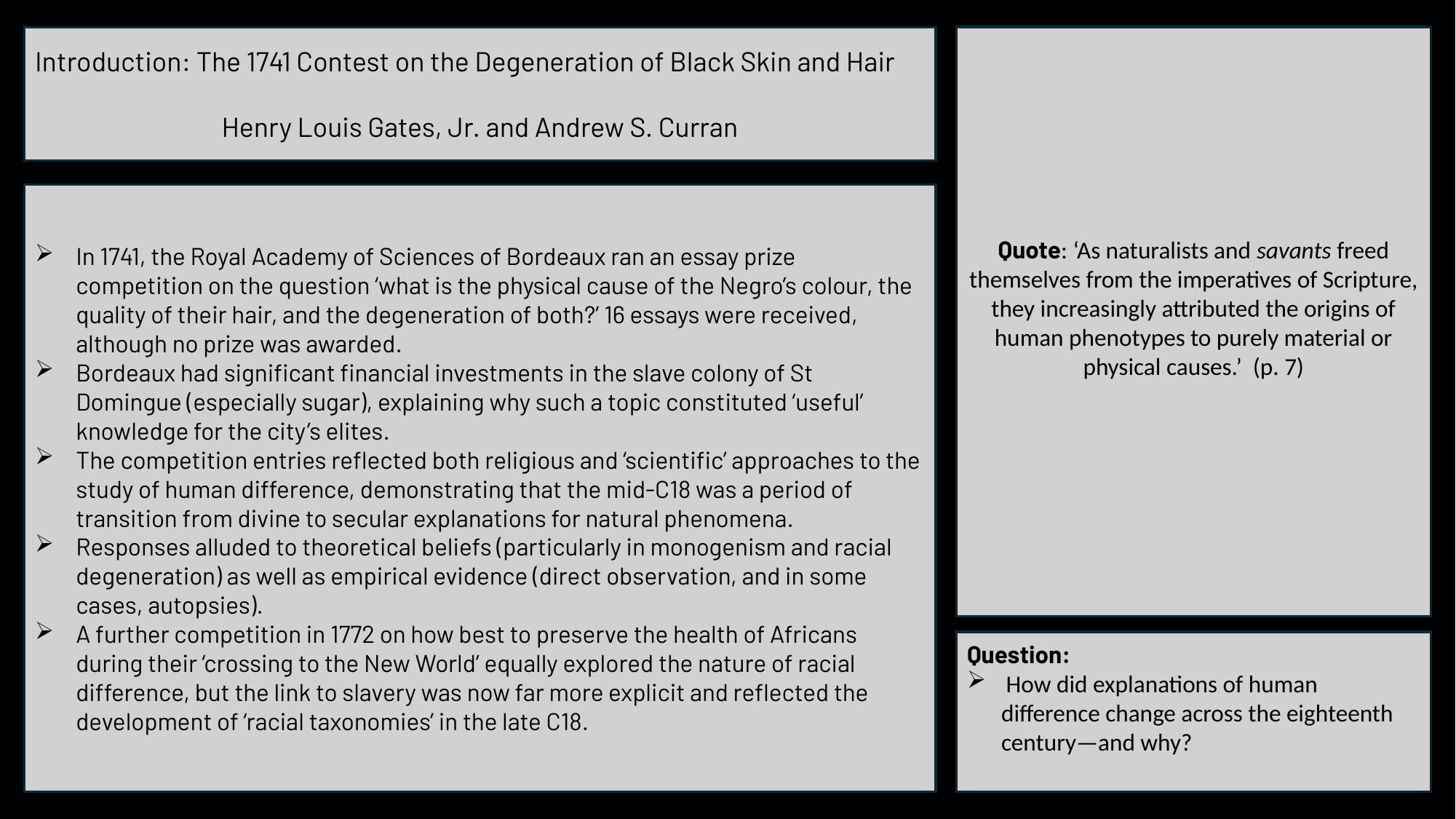

Introduction: The 1741 Contest on the Degeneration of Black Skin and Hair

Henry Louis Gates, Jr. and Andrew S. Curran
Quote: ‘As naturalists and savants freed themselves from the imperatives of Scripture, they increasingly attributed the origins of human phenotypes to purely material or physical causes.’  (p. 7)

In 1741, the Royal Academy of Sciences of Bordeaux ran an essay prize competition on the question ‘what is the physical cause of the Negro’s colour, the quality of their hair, and the degeneration of both?’ 16 essays were received, although no prize was awarded.
Bordeaux had significant financial investments in the slave colony of St Domingue (especially sugar), explaining why such a topic constituted ‘useful’ knowledge for the city’s elites.
The competition entries reflected both religious and ‘scientific’ approaches to the study of human difference, demonstrating that the mid-C18 was a period of transition from divine to secular explanations for natural phenomena.
Responses alluded to theoretical beliefs (particularly in monogenism and racial degeneration) as well as empirical evidence (direct observation, and in some cases, autopsies).
A further competition in 1772 on how best to preserve the health of Africans during their ‘crossing to the New World’ equally explored the nature of racial difference, but the link to slavery was now far more explicit and reflected the development of ‘racial taxonomies’ in the late C18.
Question:
 How did explanations of human difference change across the eighteenth century—and why?